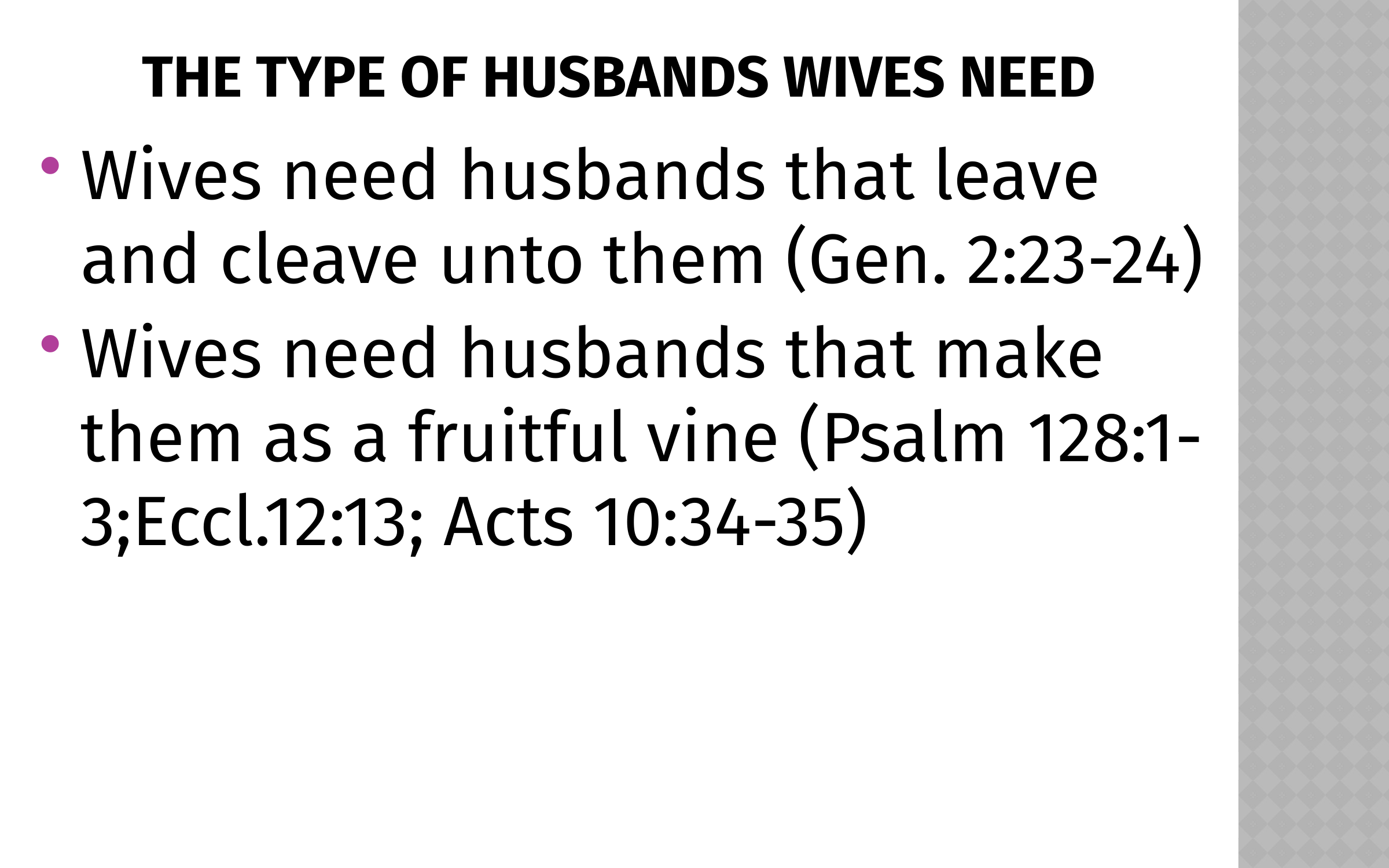

# The type of husbands wives need
Wives need husbands that leave and cleave unto them (Gen. 2:23-24)
Wives need husbands that make them as a fruitful vine (Psalm 128:1-3;Eccl.12:13; Acts 10:34-35)